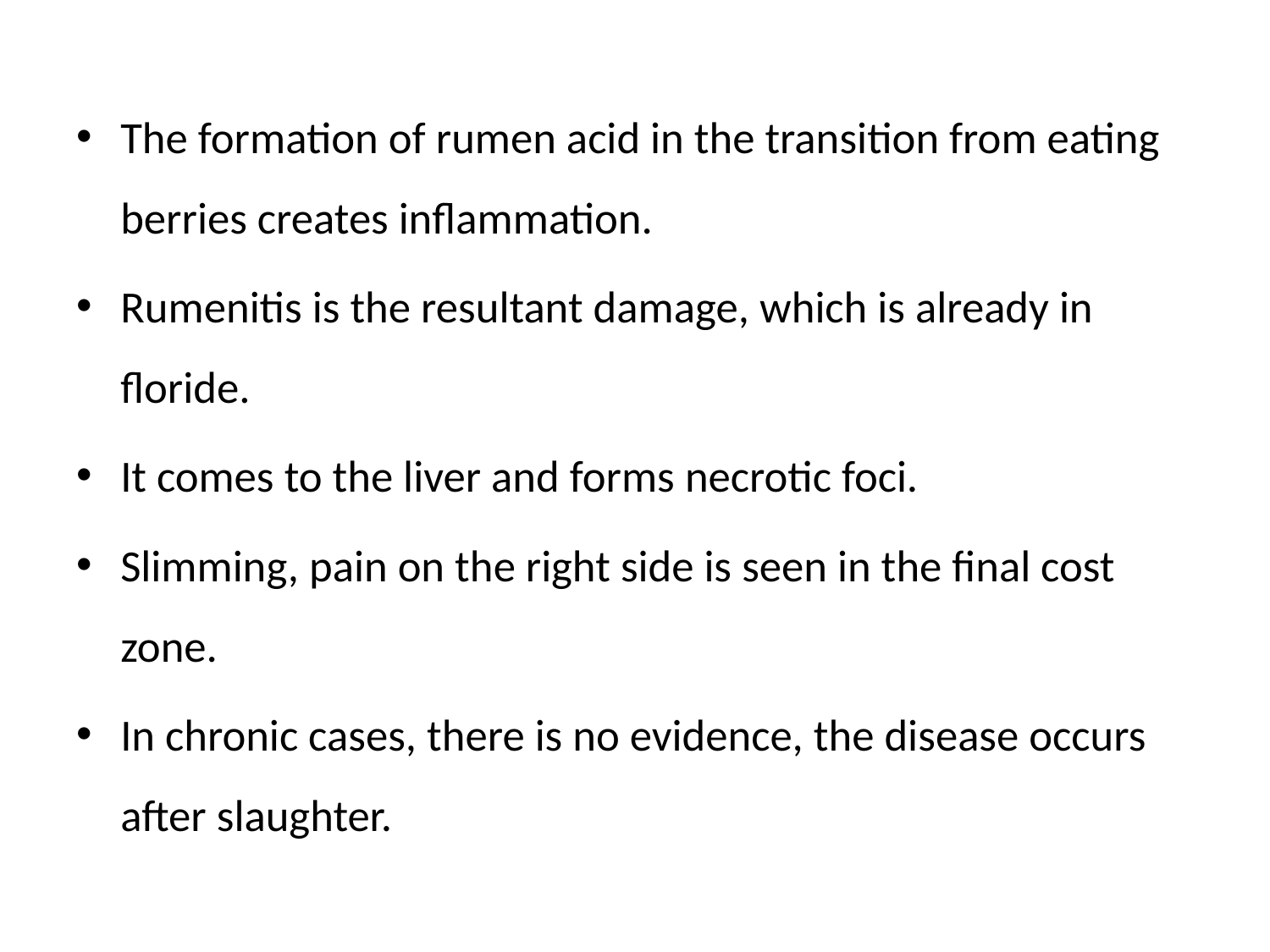

The formation of rumen acid in the transition from eating berries creates inflammation.
Rumenitis is the resultant damage, which is already in floride.
It comes to the liver and forms necrotic foci.
Slimming, pain on the right side is seen in the final cost zone.
In chronic cases, there is no evidence, the disease occurs after slaughter.